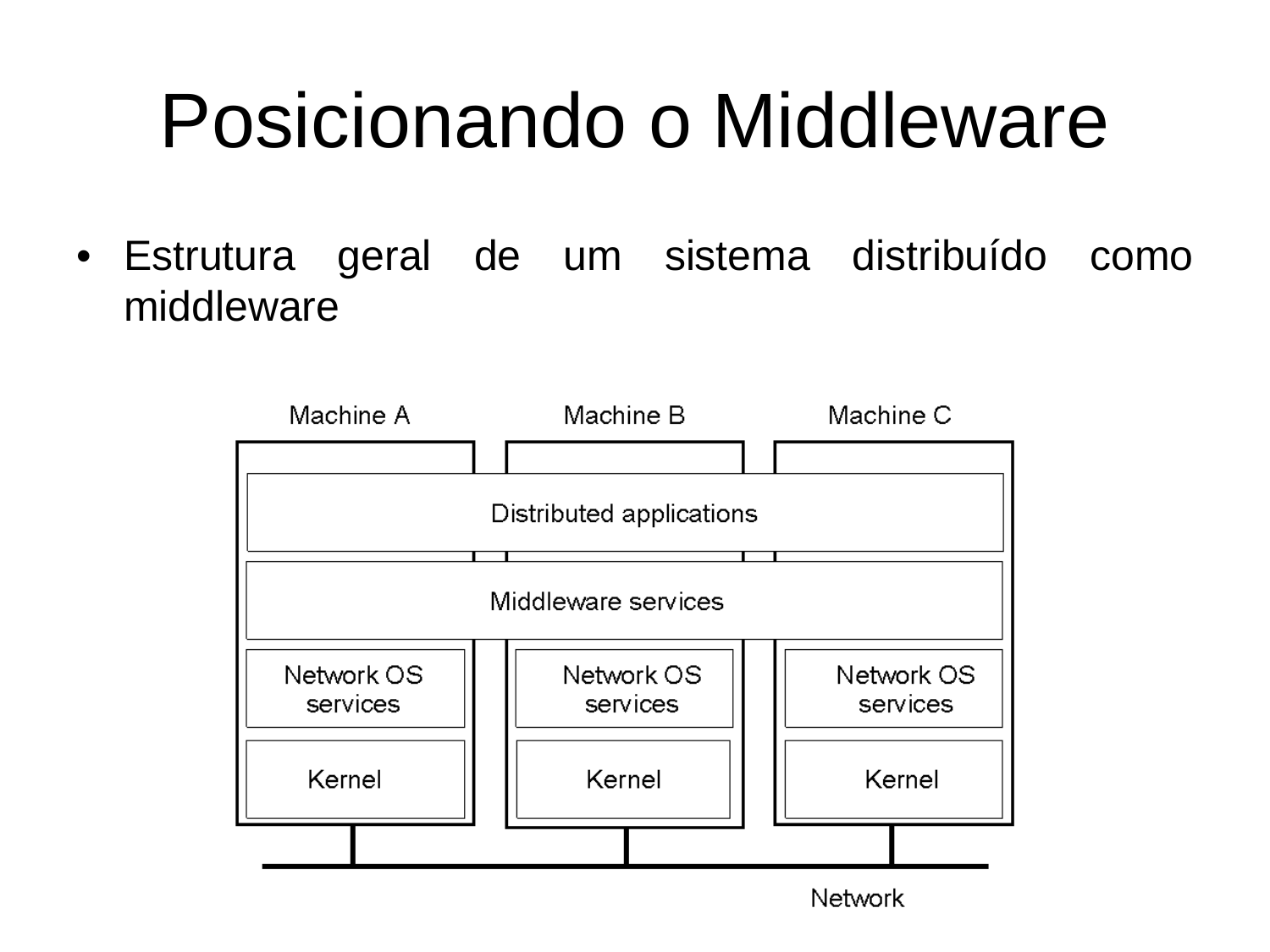

Posicionando o
Middleware
•
Estrutura
geral
de
um
sistema
distribuído
como
middleware

1-22